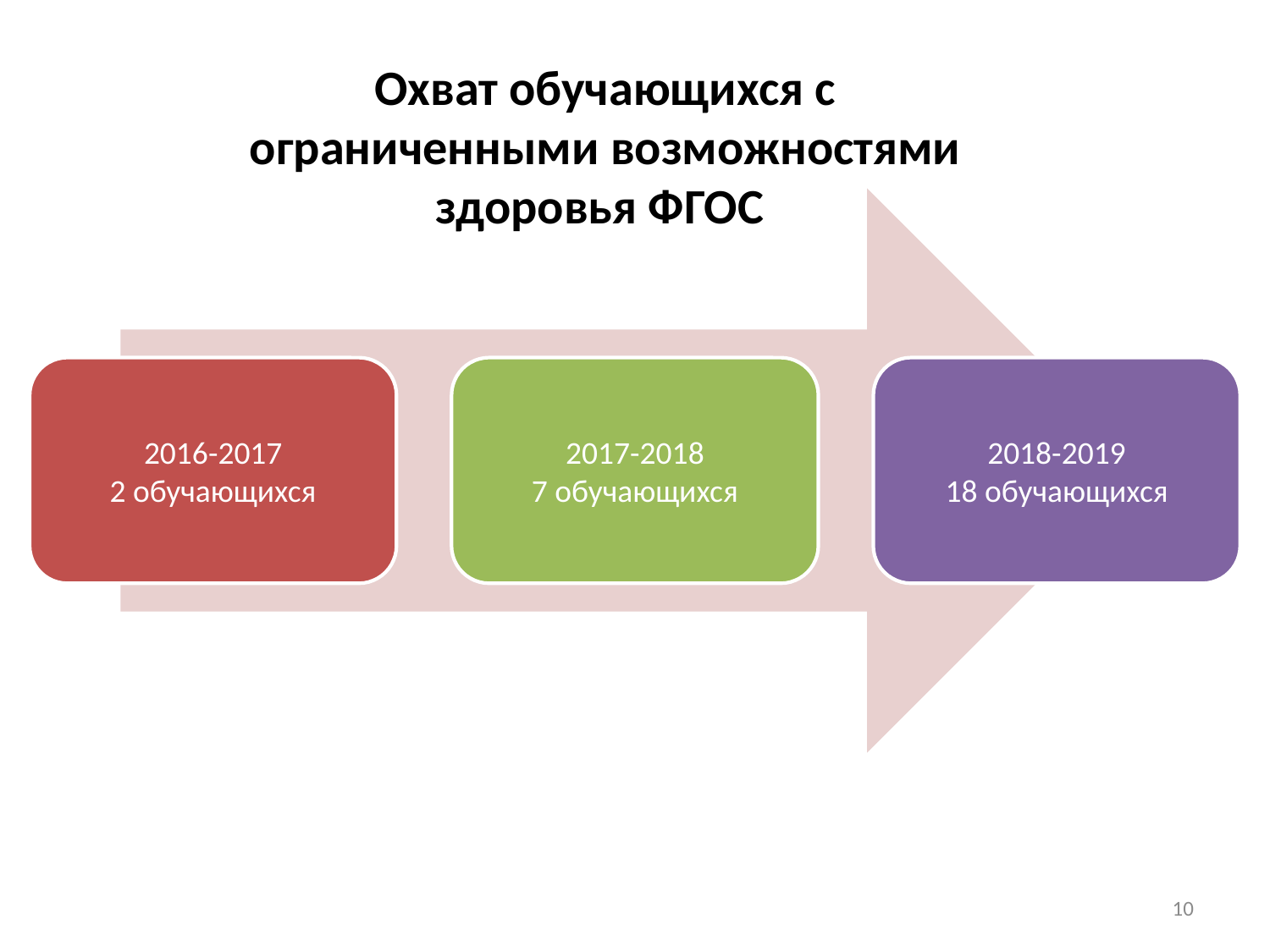

Охват обучающихся с ограниченными возможностями здоровья ФГОС
2016-2017
2 обучающихся
2017-2018
7 обучающихся
2018-2019
18 обучающихся
10